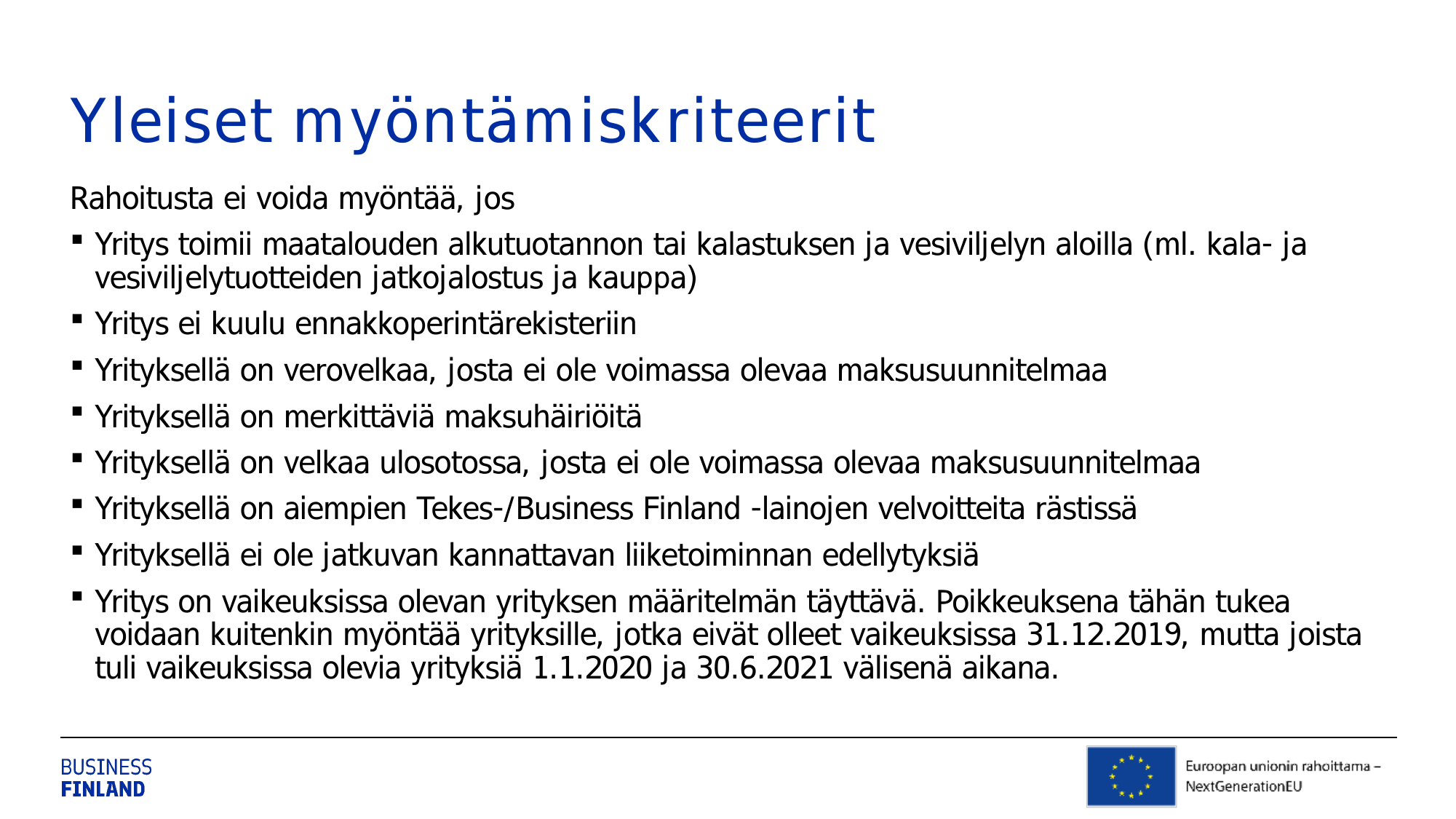

# Yleiset myöntämiskriteerit
Rahoitusta ei voida myöntää, jos
Yritys toimii maatalouden alkutuotannon tai kalastuksen ja vesiviljelyn aloilla (ml. kala- ja vesiviljelytuotteiden jatkojalostus ja kauppa)
Yritys ei kuulu ennakkoperintärekisteriin
Yrityksellä on verovelkaa, josta ei ole voimassa olevaa maksusuunnitelmaa
Yrityksellä on merkittäviä maksuhäiriöitä
Yrityksellä on velkaa ulosotossa, josta ei ole voimassa olevaa maksusuunnitelmaa
Yrityksellä on aiempien Tekes-/Business Finland -lainojen velvoitteita rästissä
Yrityksellä ei ole jatkuvan kannattavan liiketoiminnan edellytyksiä
Yritys on vaikeuksissa olevan yrityksen määritelmän täyttävä. Poikkeuksena tähän tukea voidaan kuitenkin myöntää yrityksille, jotka eivät olleet vaikeuksissa 31.12.2019, mutta joista tuli vaikeuksissa olevia yrityksiä 1.1.2020 ja 30.6.2021 välisenä aikana.